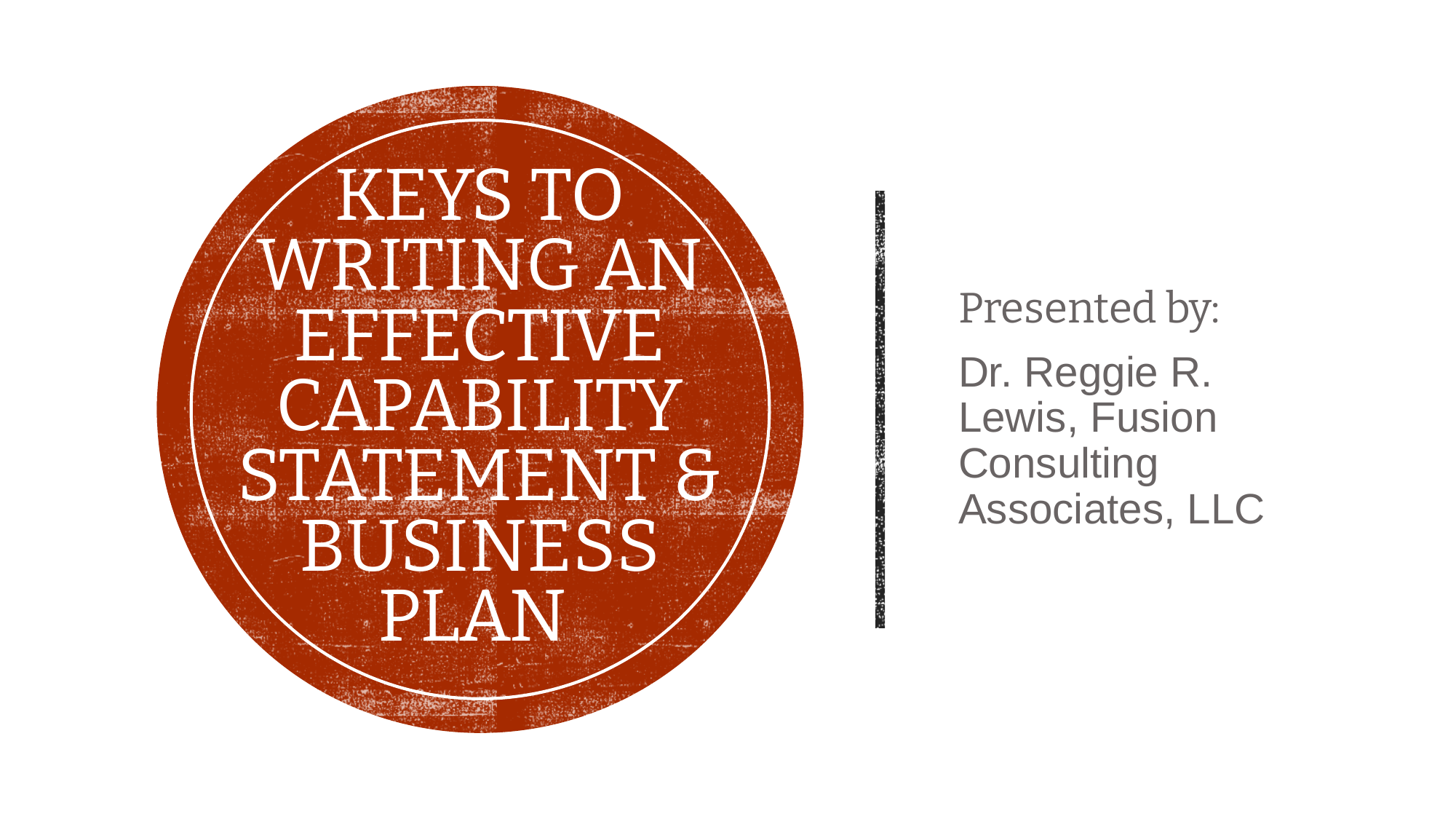

# Keys to Writing an EFFECTIVE Capability Statement & Business Plan
Presented by:
Dr. Reggie R. Lewis, Fusion Consulting Associates, LLC